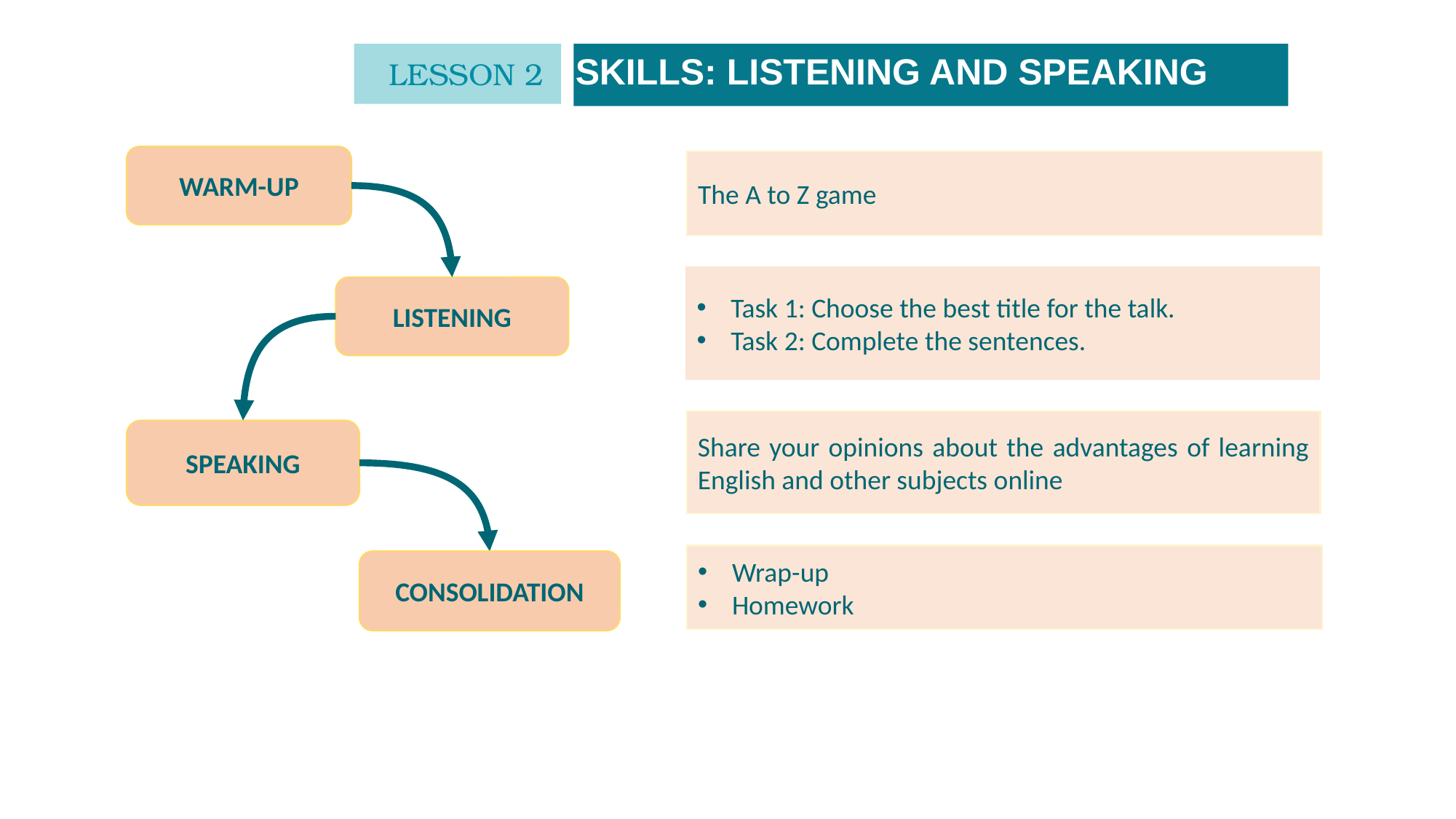

SKILLS: LISTENING AND SPEAKING

LESSON 2
WARM-UP
The A to Z game
Task 1: Choose the best title for the talk.
Task 2: Complete the sentences.
LISTENING
Share your opinions about the advantages of learning English and other subjects online
SPEAKING
Wrap-up
Homework
CONSOLIDATION